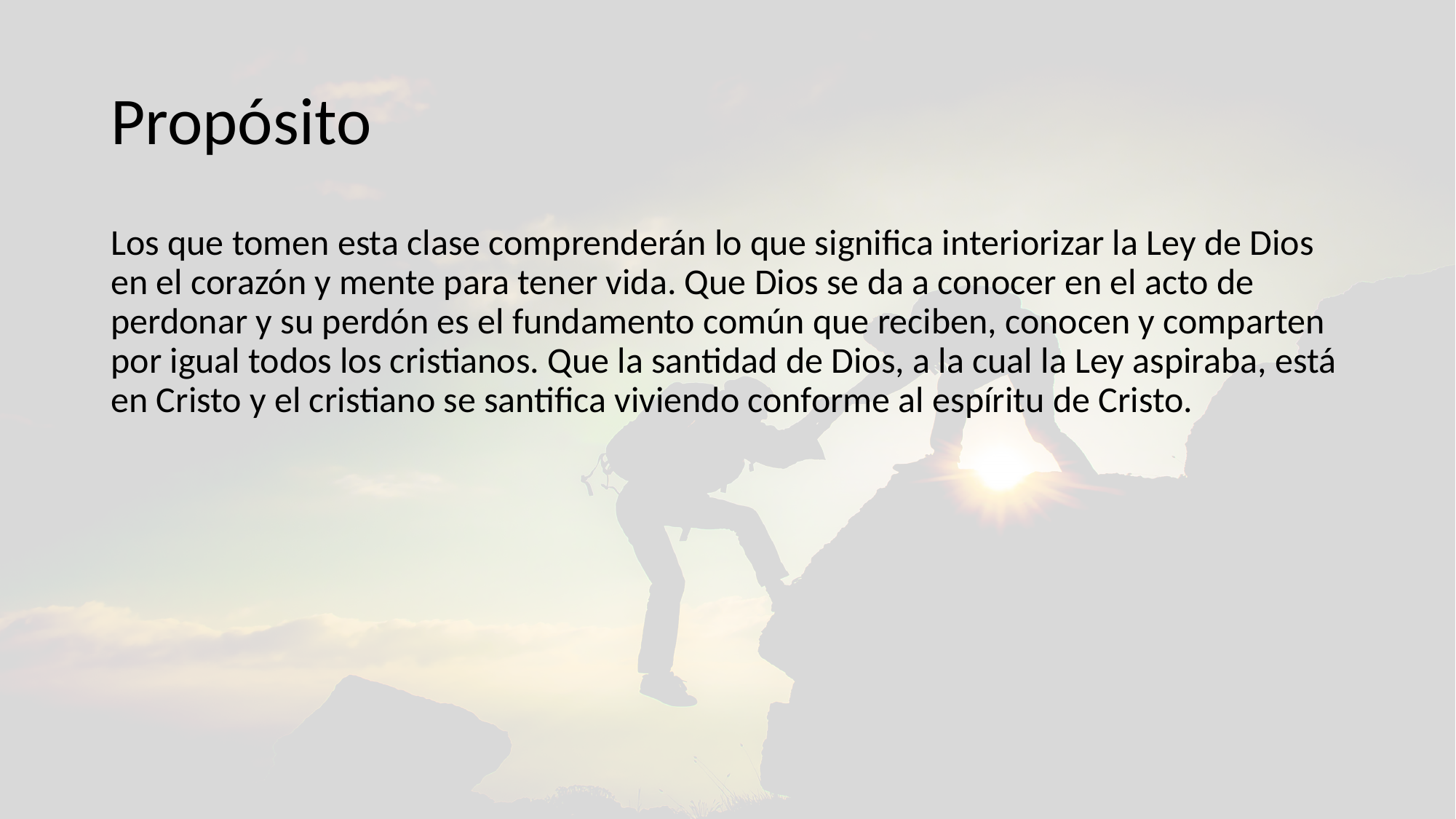

# Propósito
Los que tomen esta clase comprenderán lo que significa interiorizar la Ley de Dios en el corazón y mente para tener vida. Que Dios se da a conocer en el acto de perdonar y su perdón es el fundamento común que reciben, conocen y comparten por igual todos los cristianos. Que la santidad de Dios, a la cual la Ley aspiraba, está en Cristo y el cristiano se santifica viviendo conforme al espíritu de Cristo.